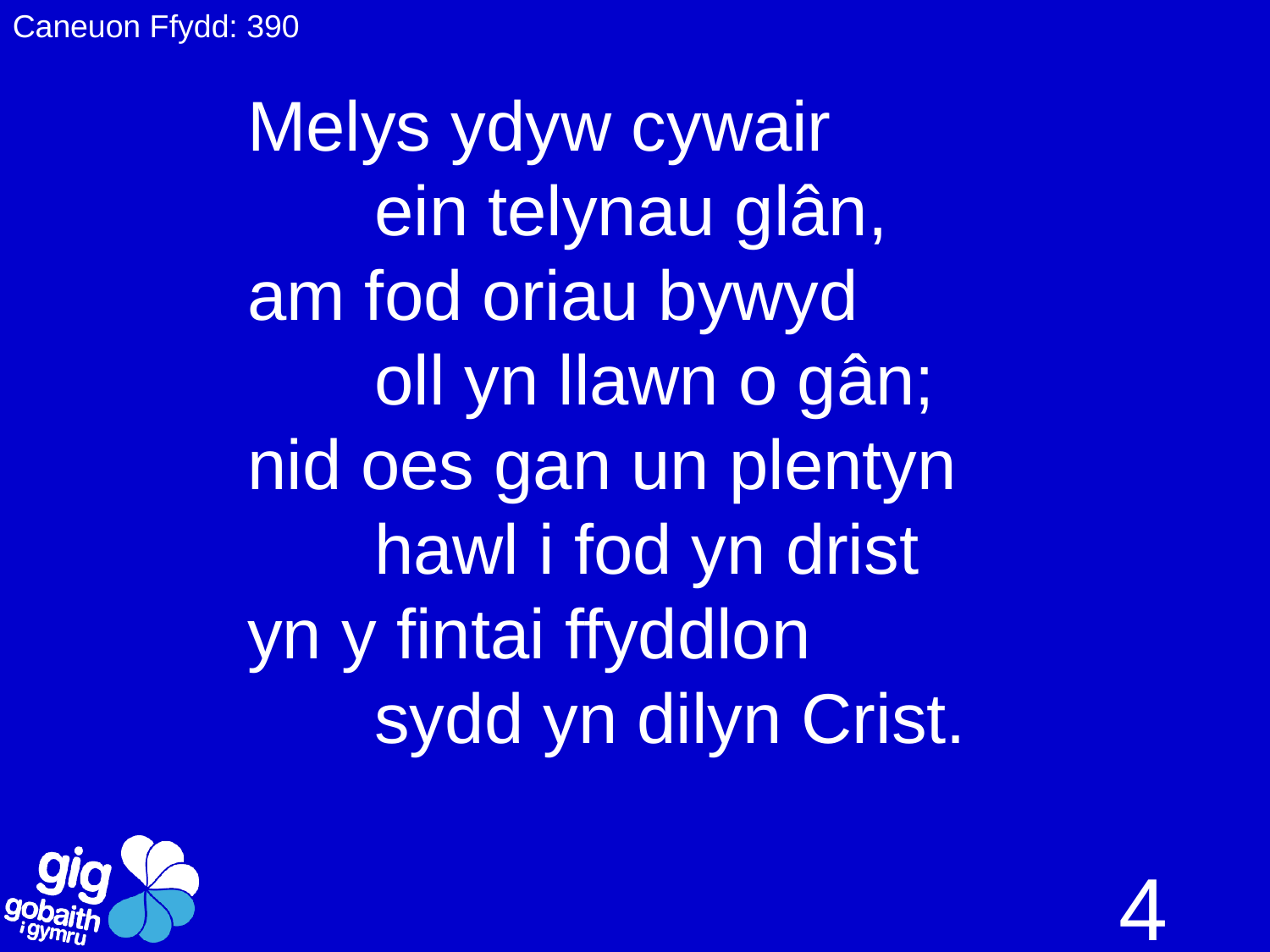

Caneuon Ffydd: 390

Melys ydyw cywair
	ein telynau glân,
am fod oriau bywyd
	oll yn llawn o gân;
nid oes gan un plentyn
	hawl i fod yn drist
yn y fintai ffyddlon
	sydd yn dilyn Crist.

4